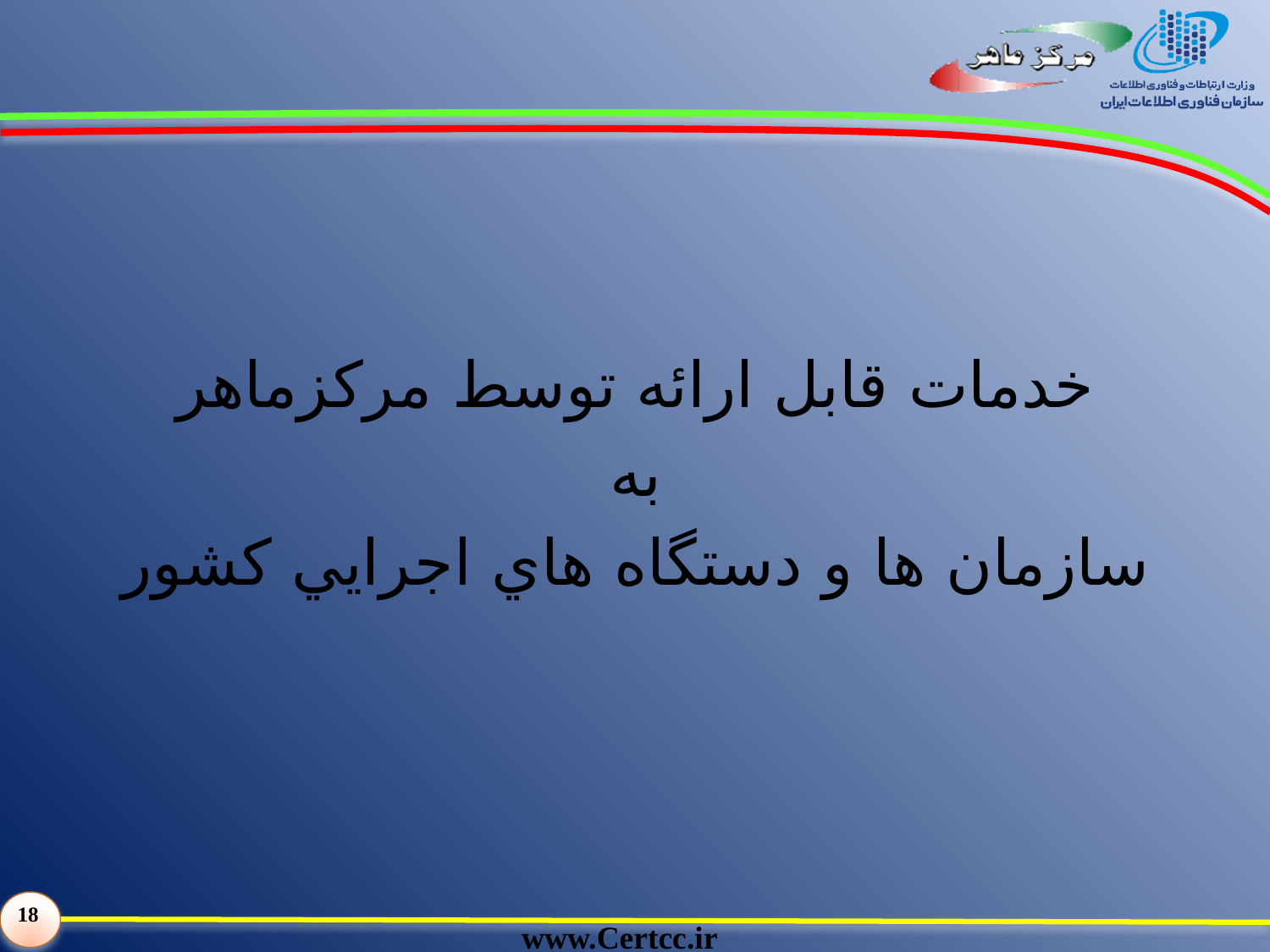

#

خدمات قابل ارائه توسط مركزماهر
به
سازمان ها و دستگاه هاي اجرايي كشور
18